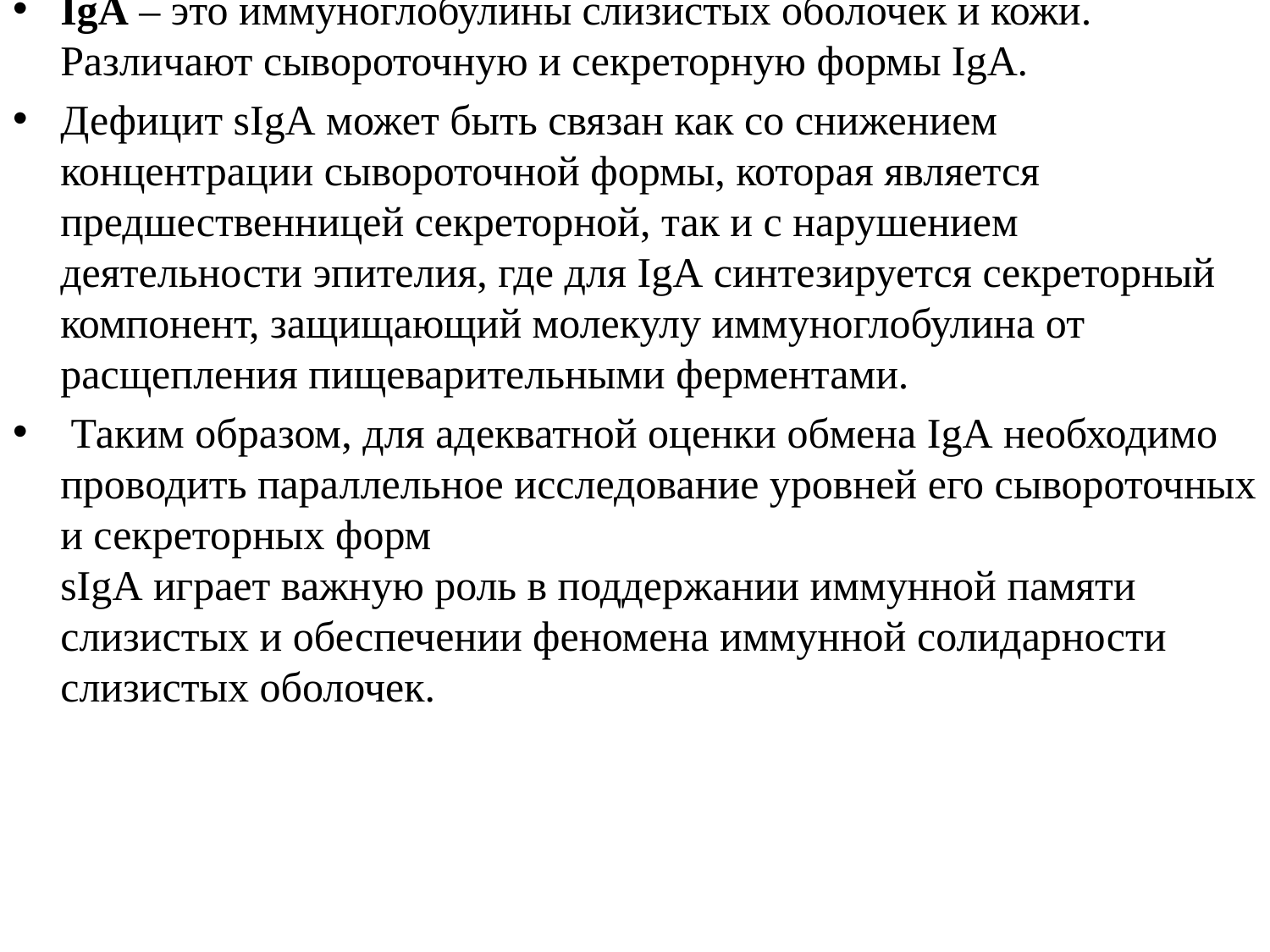

#
IgА – это иммуноглобулины слизистых оболочек и кожи. Различают сывороточную и секреторную формы IgА.
Дефицит sIgА может быть связан как со снижением концентрации сывороточной формы, которая является предшественницей секреторной, так и с нарушением деятельности эпителия, где для IgА синтезируется секреторный компонент, защищающий молекулу иммуноглобулина от расщепления пищеварительными ферментами.
 Таким образом, для адекватной оценки обмена IgА необходимо проводить параллельное исследование уровней его сывороточных и секреторных форм
sIgА играет важную роль в поддержании иммунной памяти слизистых и обеспечении феномена иммунной солидарности слизистых оболочек.